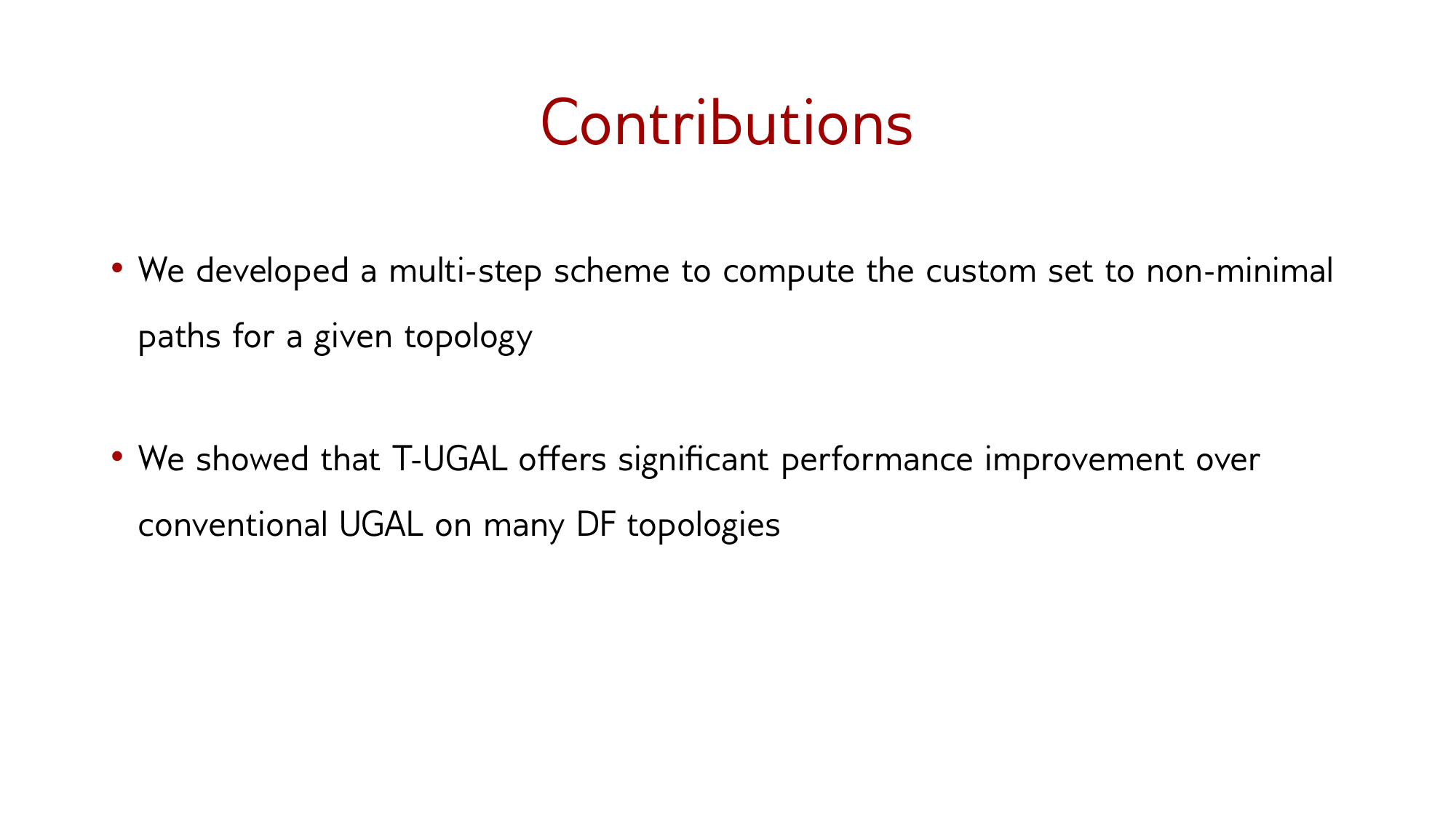

# Contributions
We developed a multi-step scheme to compute the custom set to non-minimal paths for a given topology

We showed that T-UGAL offers significant performance improvement over conventional UGAL on many DF topologies